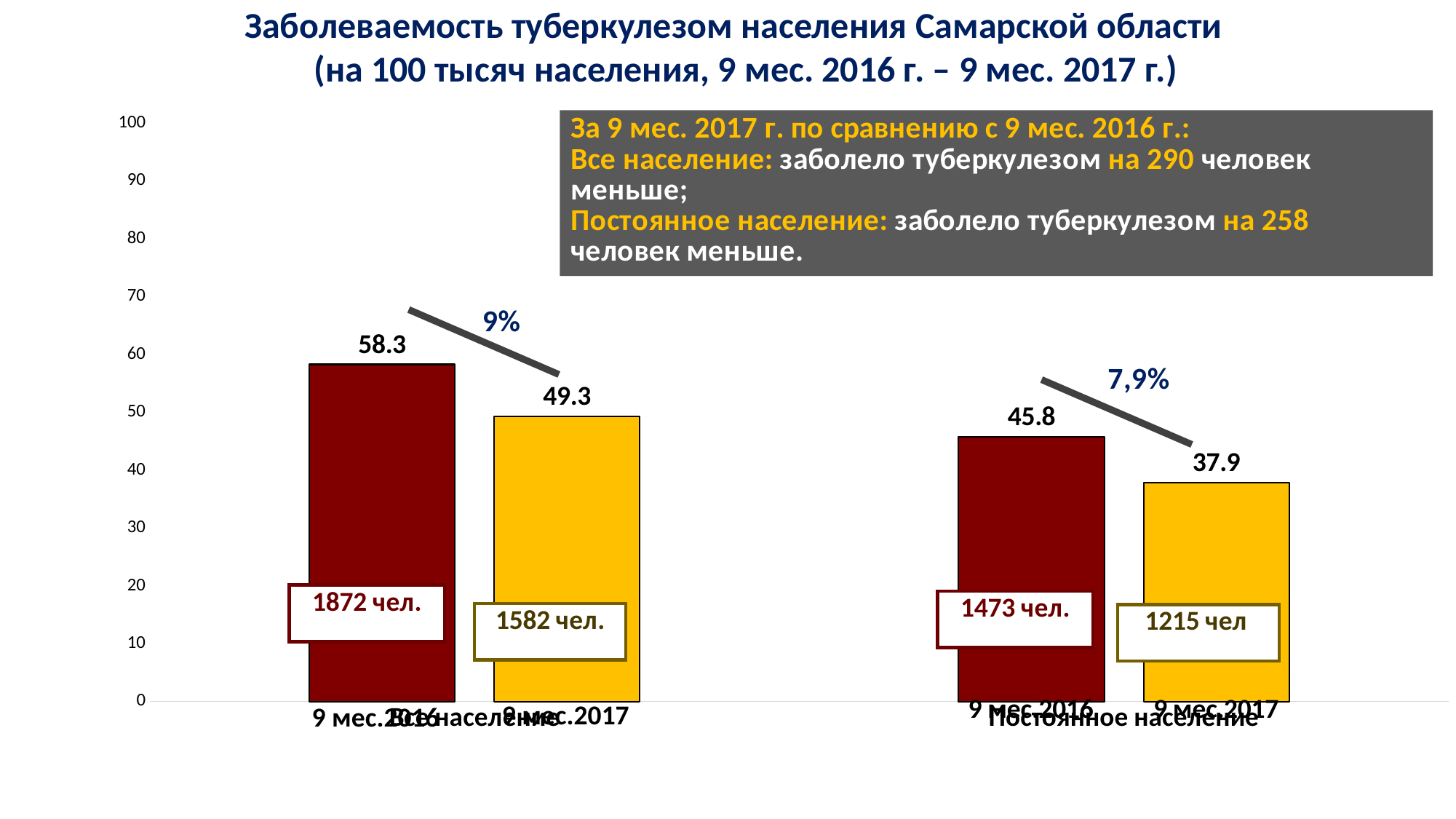

Заболеваемость туберкулезом населения Самарской области
(на 100 тысяч населения, 9 мес. 2016 г. – 9 мес. 2017 г.)

### Chart

| Category | Столбец3 | Столбец4 |
|---|---|---|
| Все население | 58.3 | 49.3 |
| Постоянное население | 45.8 | 37.9 |
9 мес.2017
9 мес.2016